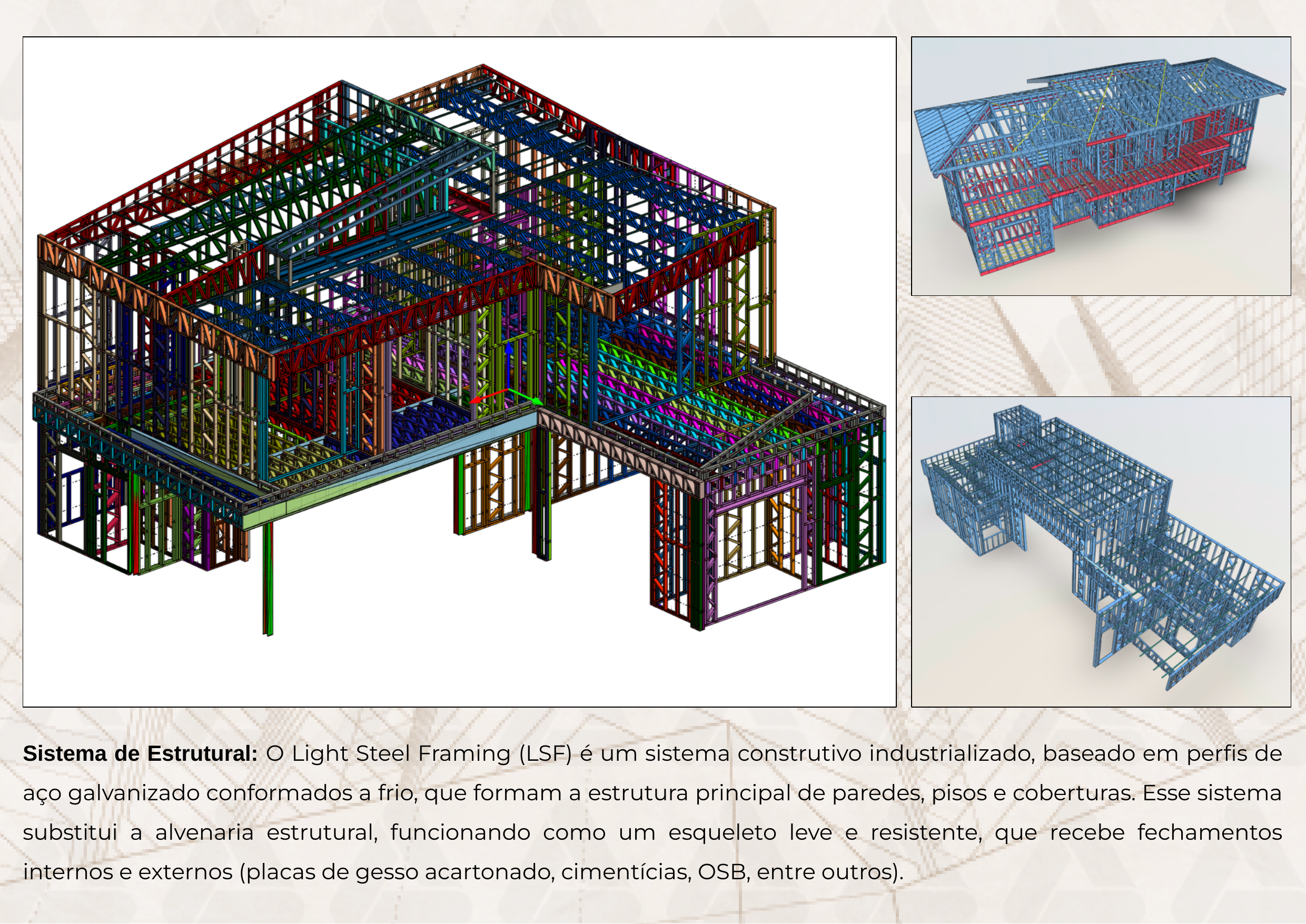

Sistema de Estrutural: O Light Steel Framing (LSF) é um sistema construtivo industrializado, baseado em perfis de aço galvanizado conformados a frio, que formam a estrutura principal de paredes, pisos e coberturas. Esse sistema substitui a alvenaria estrutural, funcionando como um esqueleto leve e resistente, que recebe fechamentos internos e externos (placas de gesso acartonado, cimentícias, OSB, entre outros).